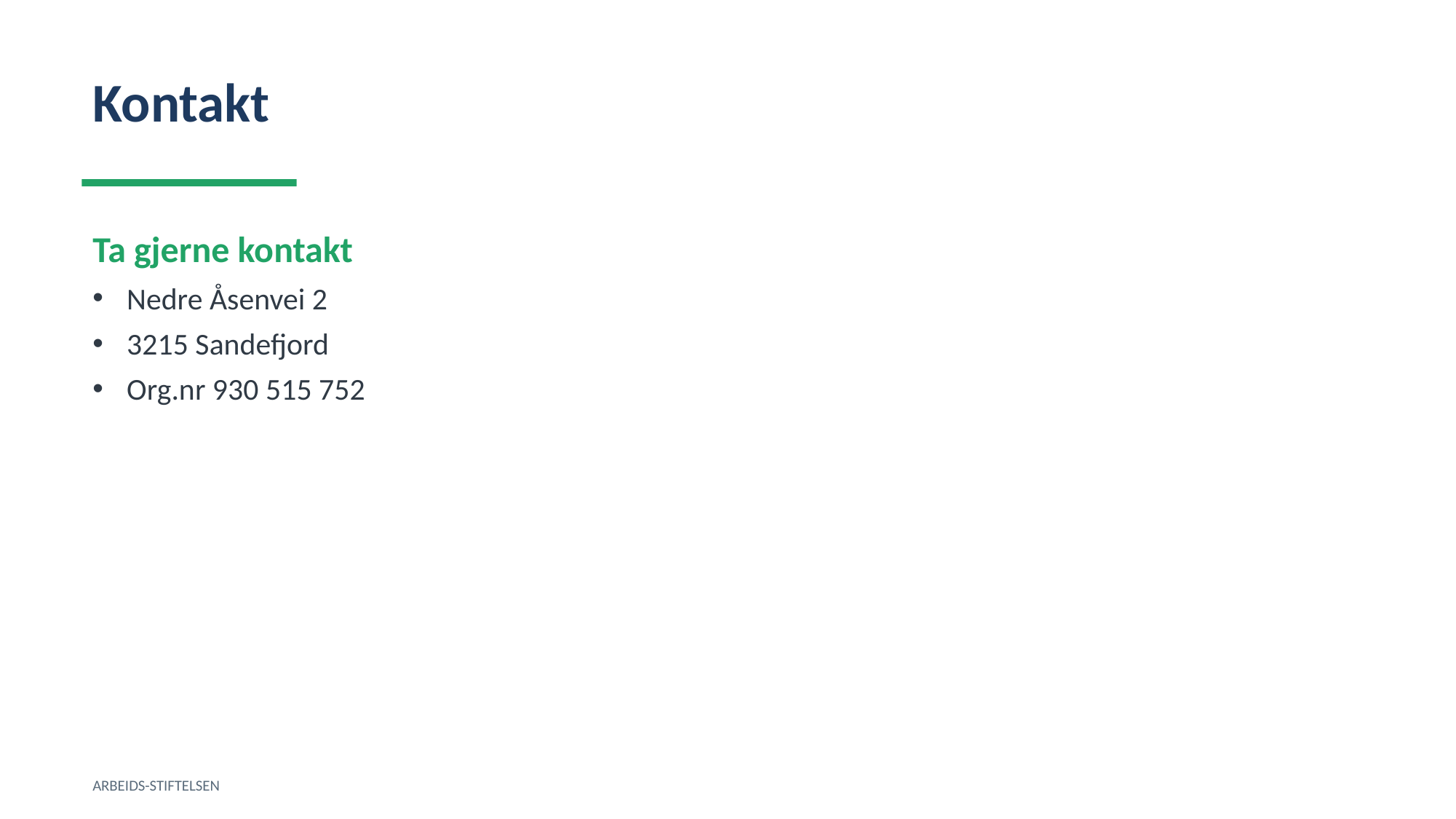

Kontakt

Ta gjerne kontakt
Nedre Åsenvei 2
3215 Sandefjord
Org.nr 930 515 752
ARBEIDS-STIFTELSEN